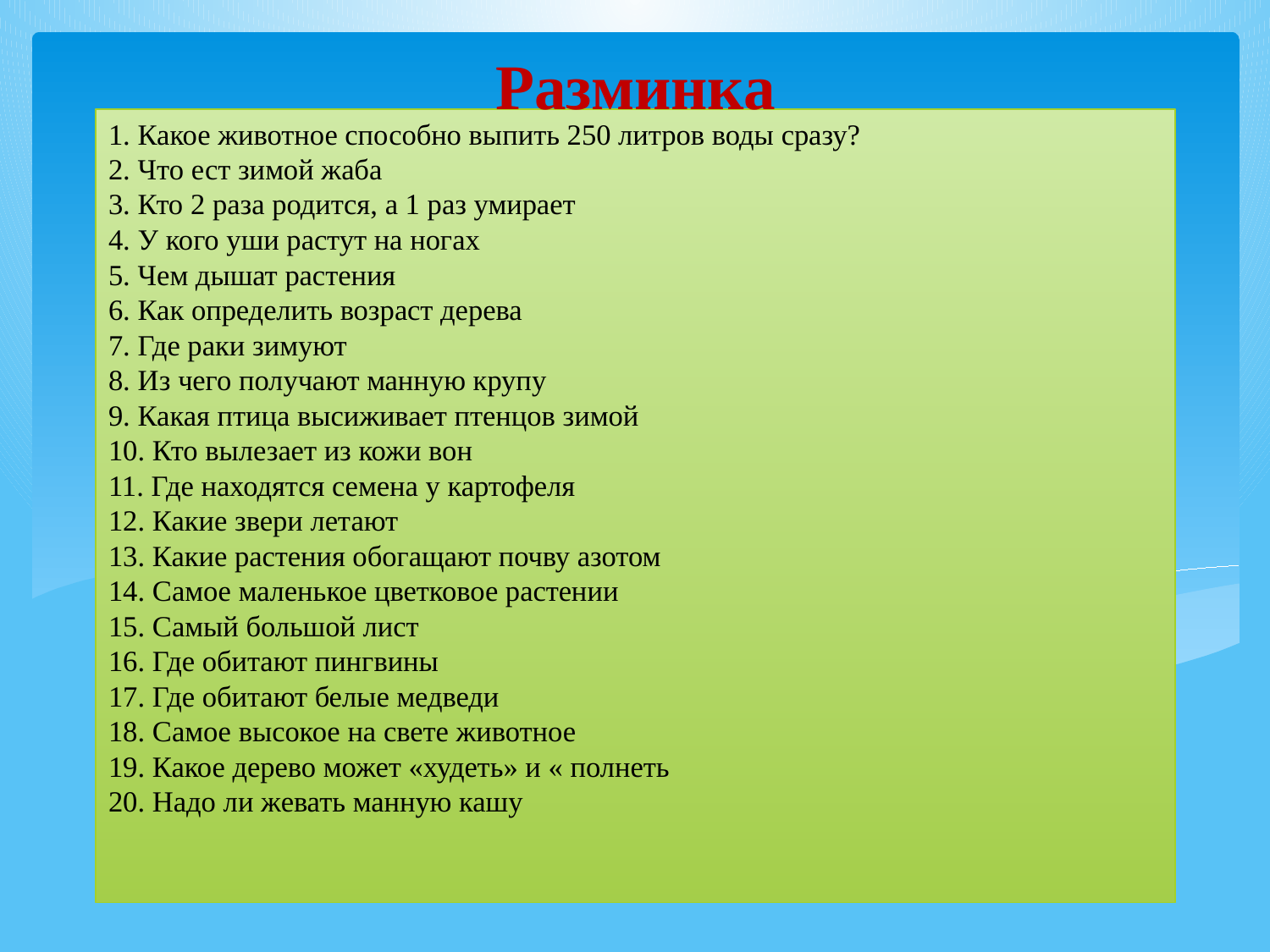

Разминка
# 1. Какое животное способно выпить 250 литров воды сразу? 2. Что ест зимой жаба 3. Кто 2 раза родится, а 1 раз умирает 4. У кого уши растут на ногах 5. Чем дышат растения 6. Как определить возраст дерева 7. Где раки зимуют 8. Из чего получают манную крупу 9. Какая птица высиживает птенцов зимой 10. Кто вылезает из кожи вон 11. Где находятся семена у картофеля 12. Какие звери летают 13. Какие растения обогащают почву азотом 14. Самое маленькое цветковое растении 15. Самый большой лист 16. Где обитают пингвины 17. Где обитают белые медведи 18. Самое высокое на свете животное 19. Какое дерево может «худеть» и « полнеть 20. Надо ли жевать манную кашу